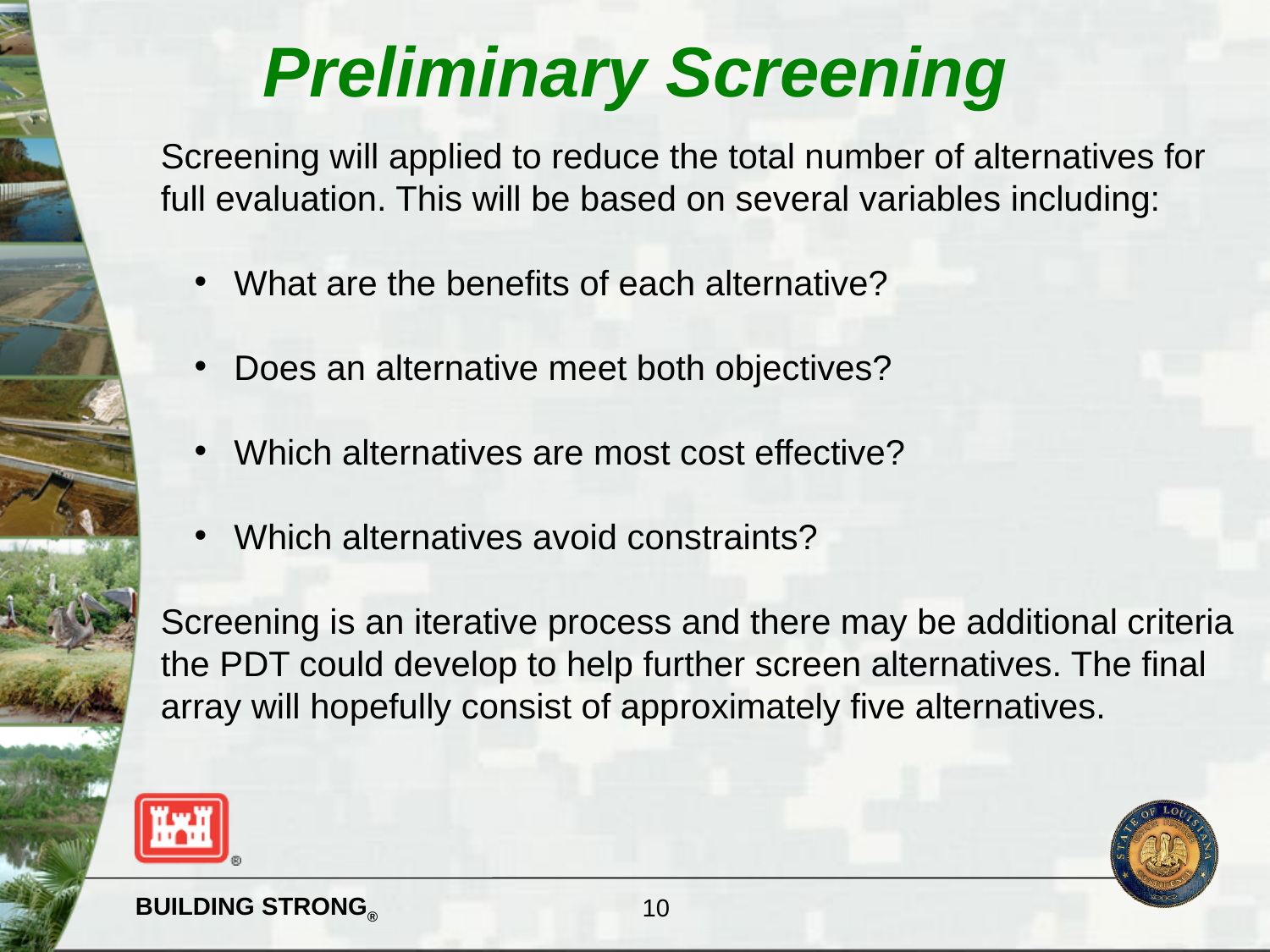

Preliminary Screening
Screening will applied to reduce the total number of alternatives for full evaluation. This will be based on several variables including:

 What are the benefits of each alternative?

 Does an alternative meet both objectives?

 Which alternatives are most cost effective?

 Which alternatives avoid constraints?

Screening is an iterative process and there may be additional criteria the PDT could develop to help further screen alternatives. The final array will hopefully consist of approximately five alternatives.

10